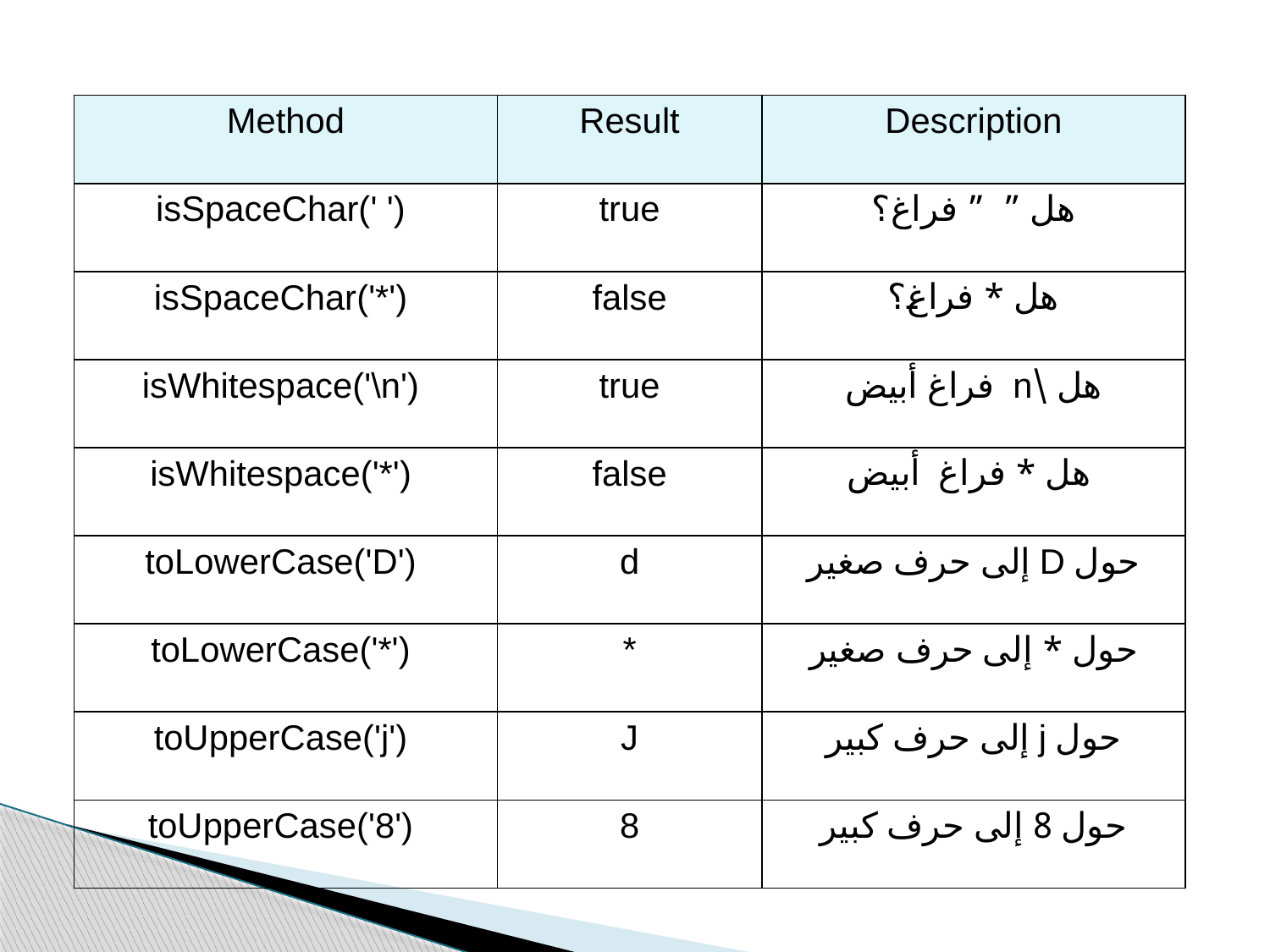

| Method | Result | Description |
| --- | --- | --- |
| isSpaceChar(' ') | true | هل ” ” فراغ؟ |
| isSpaceChar('\*') | false | هل \* فراغ؟ |
| isWhitespace('\n') | true | هل \n فراغ أبيض |
| isWhitespace('\*') | false | هل \* فراغ أبيض |
| toLowerCase('D') | d | حول D إلى حرف صغير |
| toLowerCase('\*') | \* | حول \* إلى حرف صغير |
| toUpperCase('j') | J | حول j إلى حرف كبير |
| toUpperCase('8') | 8 | حول 8 إلى حرف كبير |